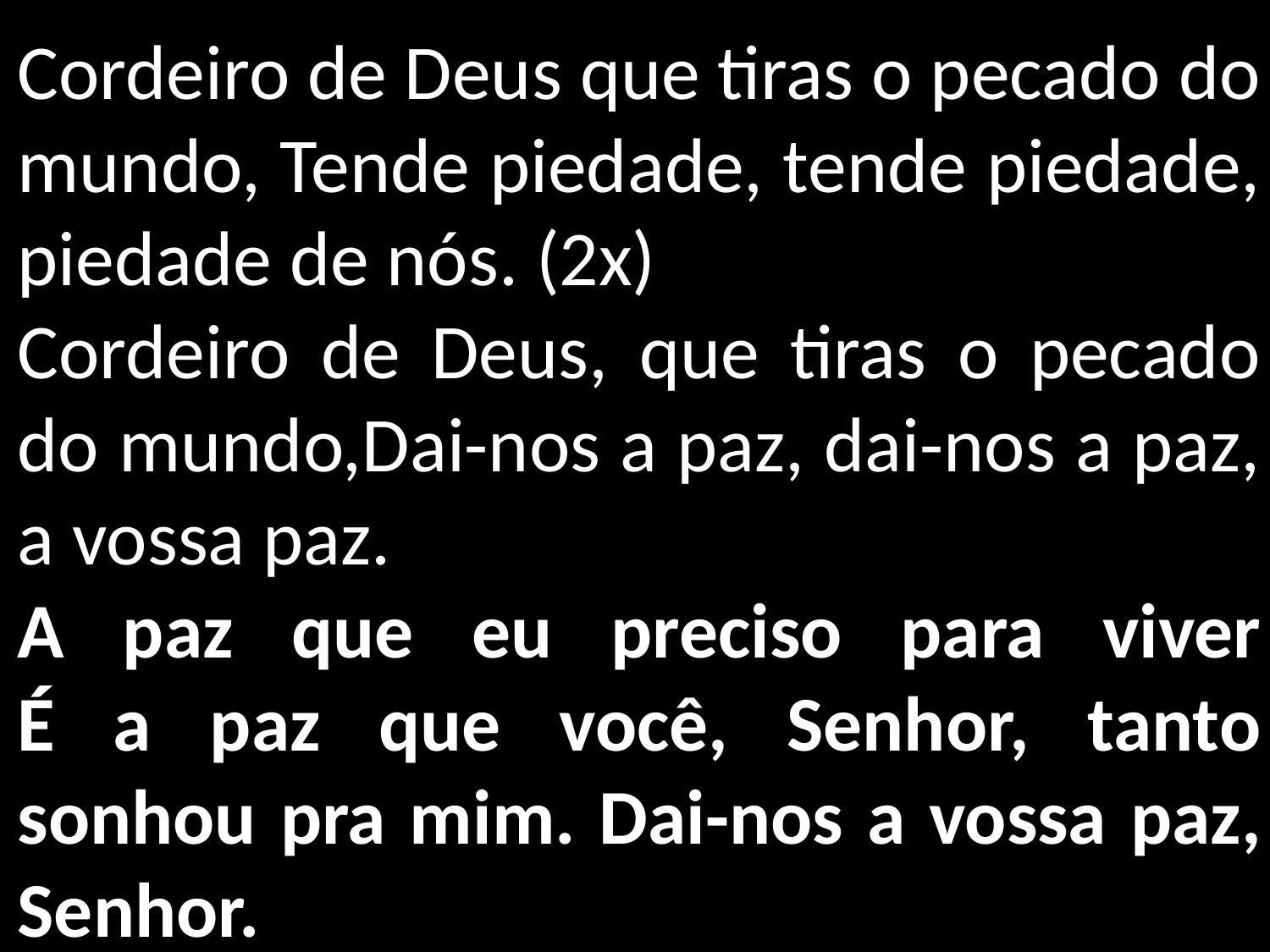

Cordeiro de Deus que tiras o pecado do mundo, Tende piedade, tende piedade, piedade de nós. (2x)
Cordeiro de Deus, que tiras o pecado do mundo,Dai-nos a paz, dai-nos a paz, a vossa paz.
A paz que eu preciso para viver
É a paz que você, Senhor, tanto sonhou pra mim. Dai-nos a vossa paz, Senhor.